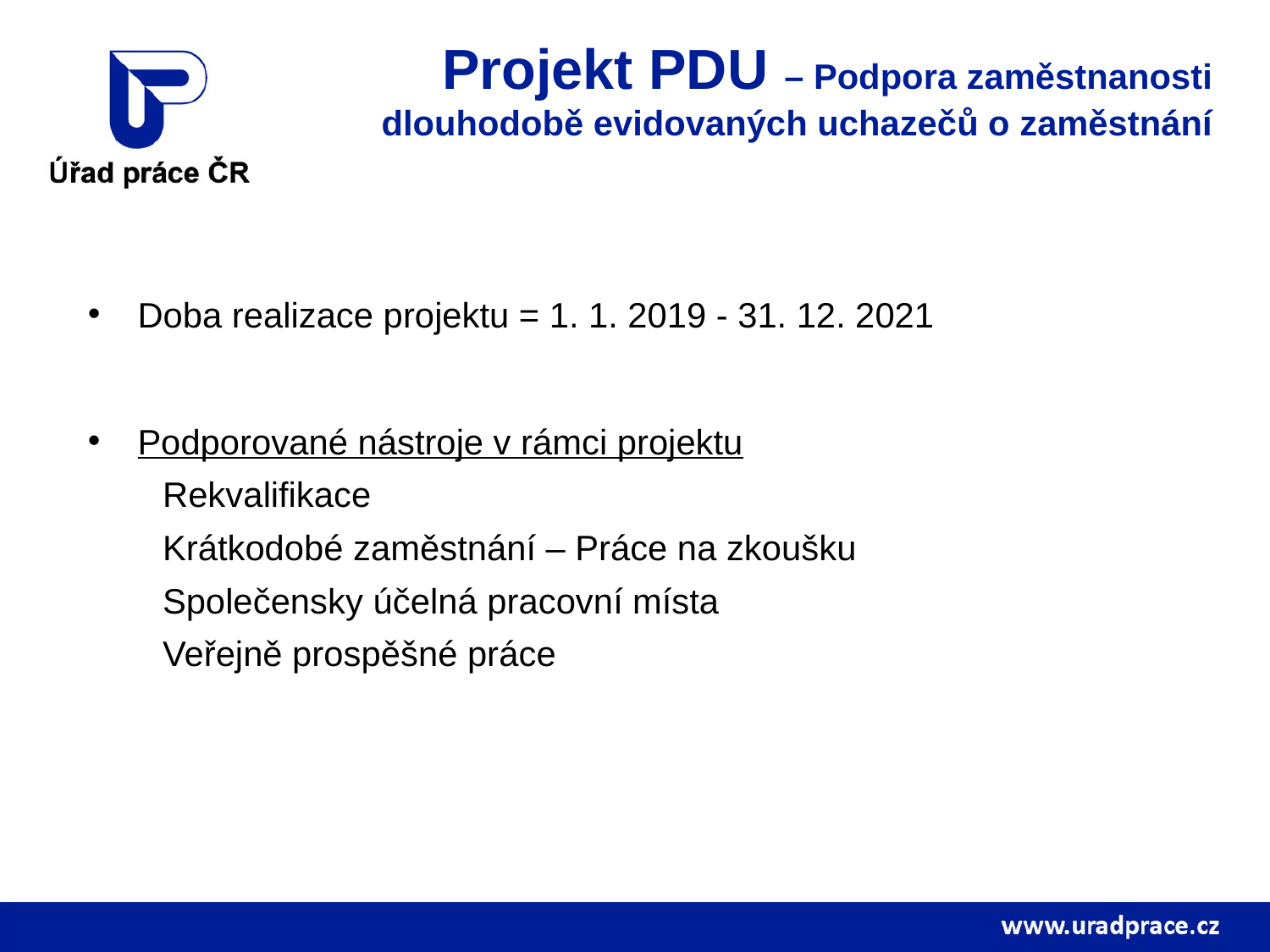

# Projekt PDU – Podpora zaměstnanosti dlouhodobě evidovaných uchazečů o zaměstnání
Doba realizace projektu = 1. 1. 2019 - 31. 12. 2021

Podporované nástroje v rámci projektu
Rekvalifikace
Krátkodobé zaměstnání – Práce na zkoušku
Společensky účelná pracovní místa
Veřejně prospěšné práce